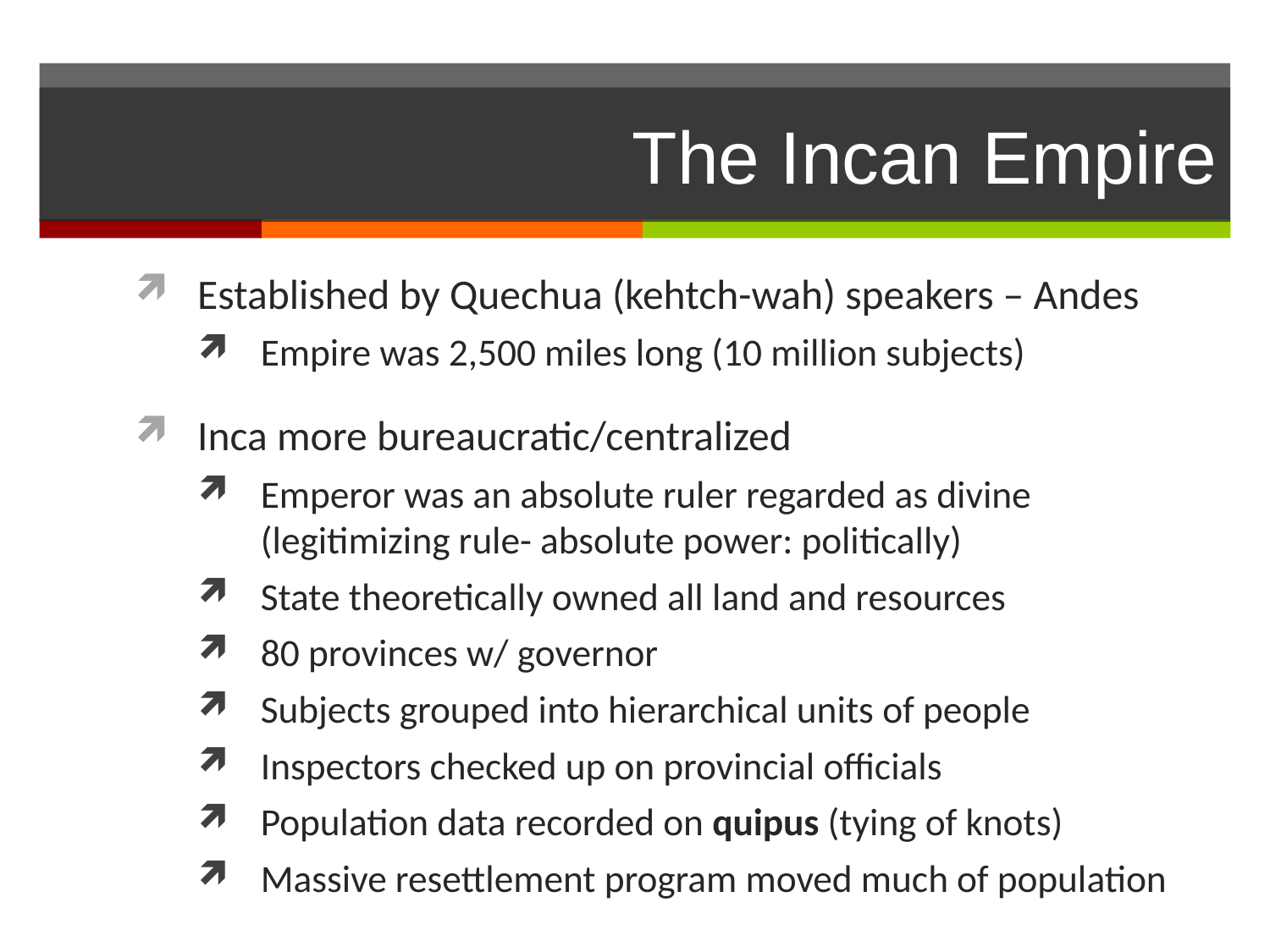

# The Incan Empire
Established by Quechua (kehtch-wah) speakers – Andes
Empire was 2,500 miles long (10 million subjects)
Inca more bureaucratic/centralized
Emperor was an absolute ruler regarded as divine (legitimizing rule- absolute power: politically)
State theoretically owned all land and resources
80 provinces w/ governor
Subjects grouped into hierarchical units of people
Inspectors checked up on provincial officials
Population data recorded on quipus (tying of knots)
Massive resettlement program moved much of population